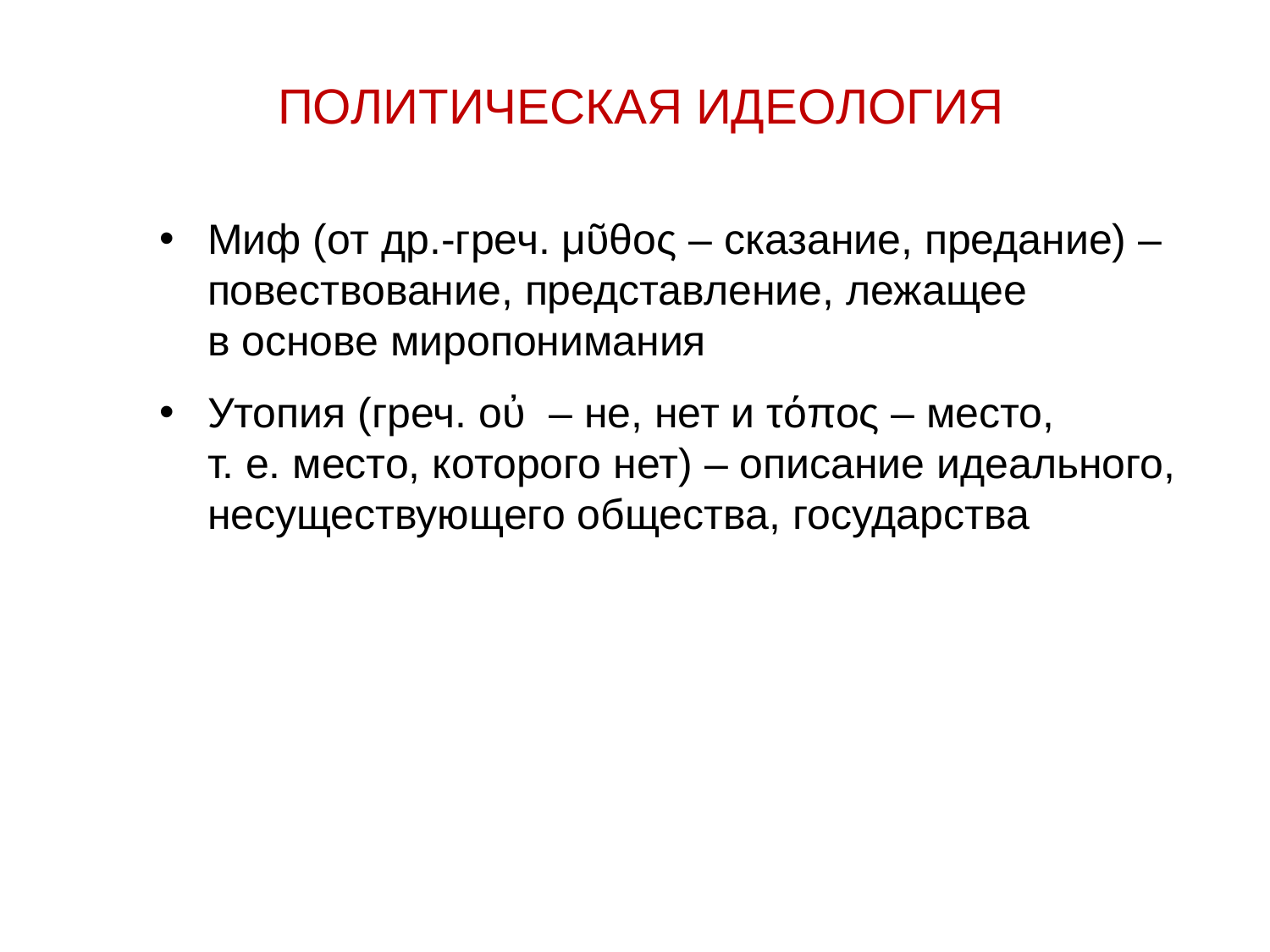

ПОЛИТИЧЕСКАЯ ИДЕОЛОГИЯ
Миф (от др.-греч. μῦθος – сказание, предание) – повествование, представление, лежащее
в основе миропонимания
Утопия (греч. οὐ  – не, нет и τόπος – место,
т. е. место, которого нет) – описание идеального, несуществующего общества, государства
9